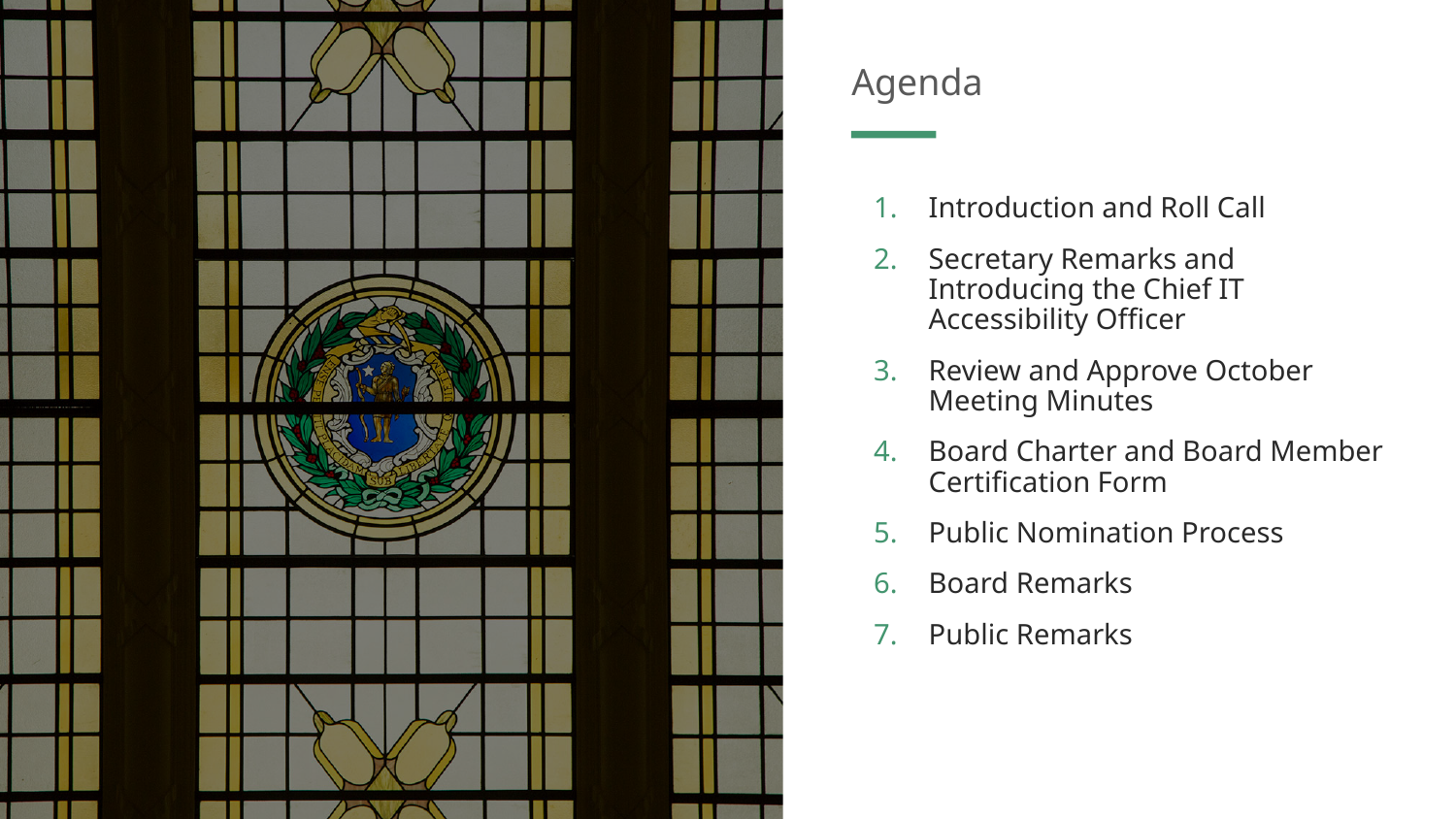

# Agenda
Introduction and Roll Call
Secretary Remarks and Introducing the Chief IT Accessibility Officer
Review and Approve October Meeting Minutes
Board Charter and Board Member Certification Form
Public Nomination Process
Board Remarks
Public Remarks